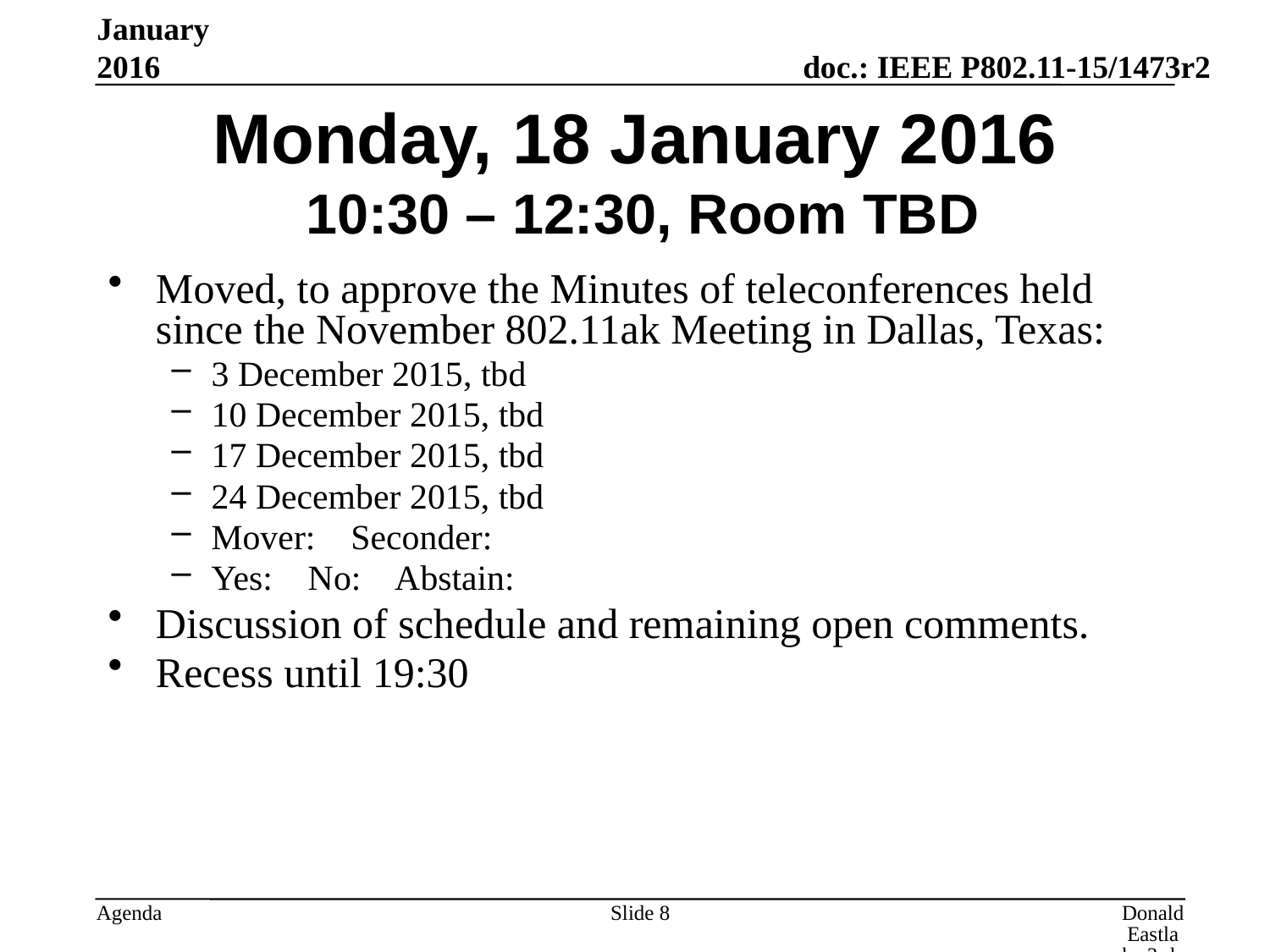

January 2016
# Monday, 18 January 2016 10:30 – 12:30, Room TBD
Moved, to approve the Minutes of teleconferences held since the November 802.11ak Meeting in Dallas, Texas:
3 December 2015, tbd
10 December 2015, tbd
17 December 2015, tbd
24 December 2015, tbd
Mover:    Seconder:
Yes:    No:    Abstain:
Discussion of schedule and remaining open comments.
Recess until 19:30

Slide 8
Donald Eastlake 3rd, Huawei Technologies